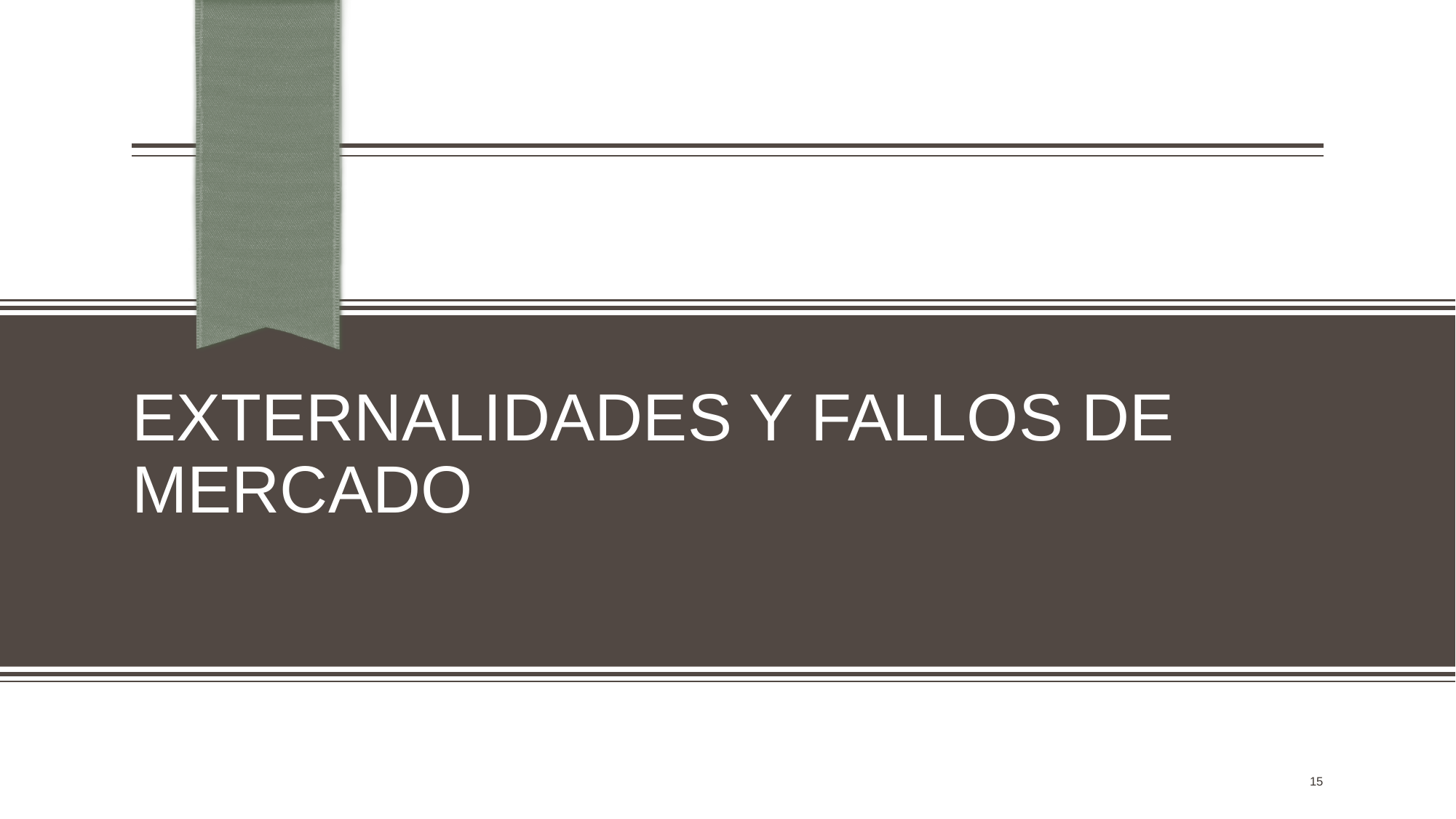

# EXTERNALIDADES Y FALLOS DE MERCADO
15